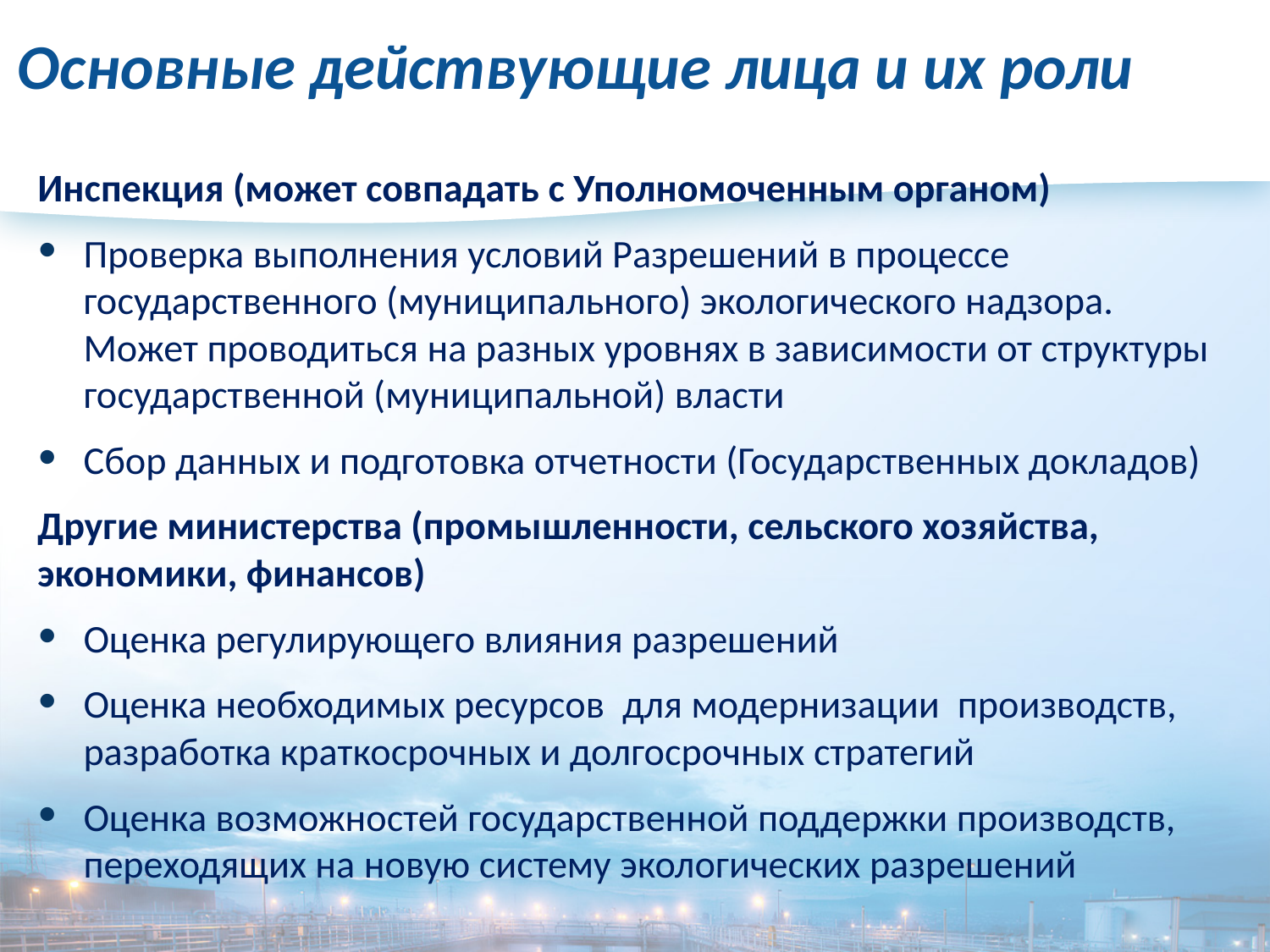

# Основные действующие лица и их роли
Инспекция (может совпадать с Уполномоченным органом)
Проверка выполнения условий Разрешений в процессе государственного (муниципального) экологического надзора. Может проводиться на разных уровнях в зависимости от структуры государственной (муниципальной) власти
Сбор данных и подготовка отчетности (Государственных докладов)
Другие министерства (промышленности, сельского хозяйства, экономики, финансов)
Оценка регулирующего влияния разрешений
Оценка необходимых ресурсов  для модернизации  производств, разработка краткосрочных и долгосрочных стратегий
Оценка возможностей государственной поддержки производств, переходящих на новую систему экологических разрешений